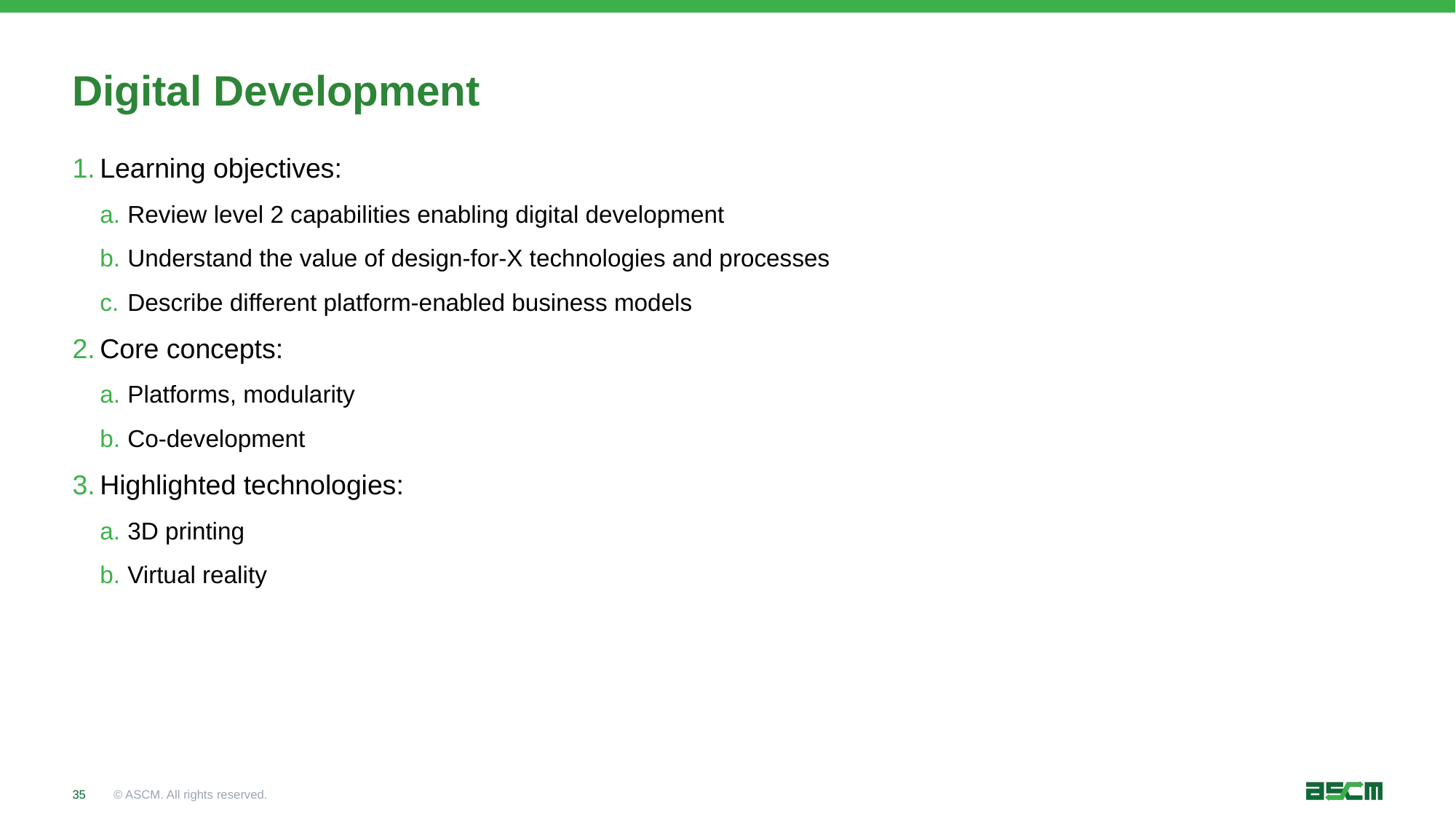

# Digital Development
Learning objectives:
Review level 2 capabilities enabling digital development
Understand the value of design-for-X technologies and processes
Describe different platform-enabled business models
Core concepts:
Platforms, modularity
Co-development
Highlighted technologies:
3D printing
Virtual reality